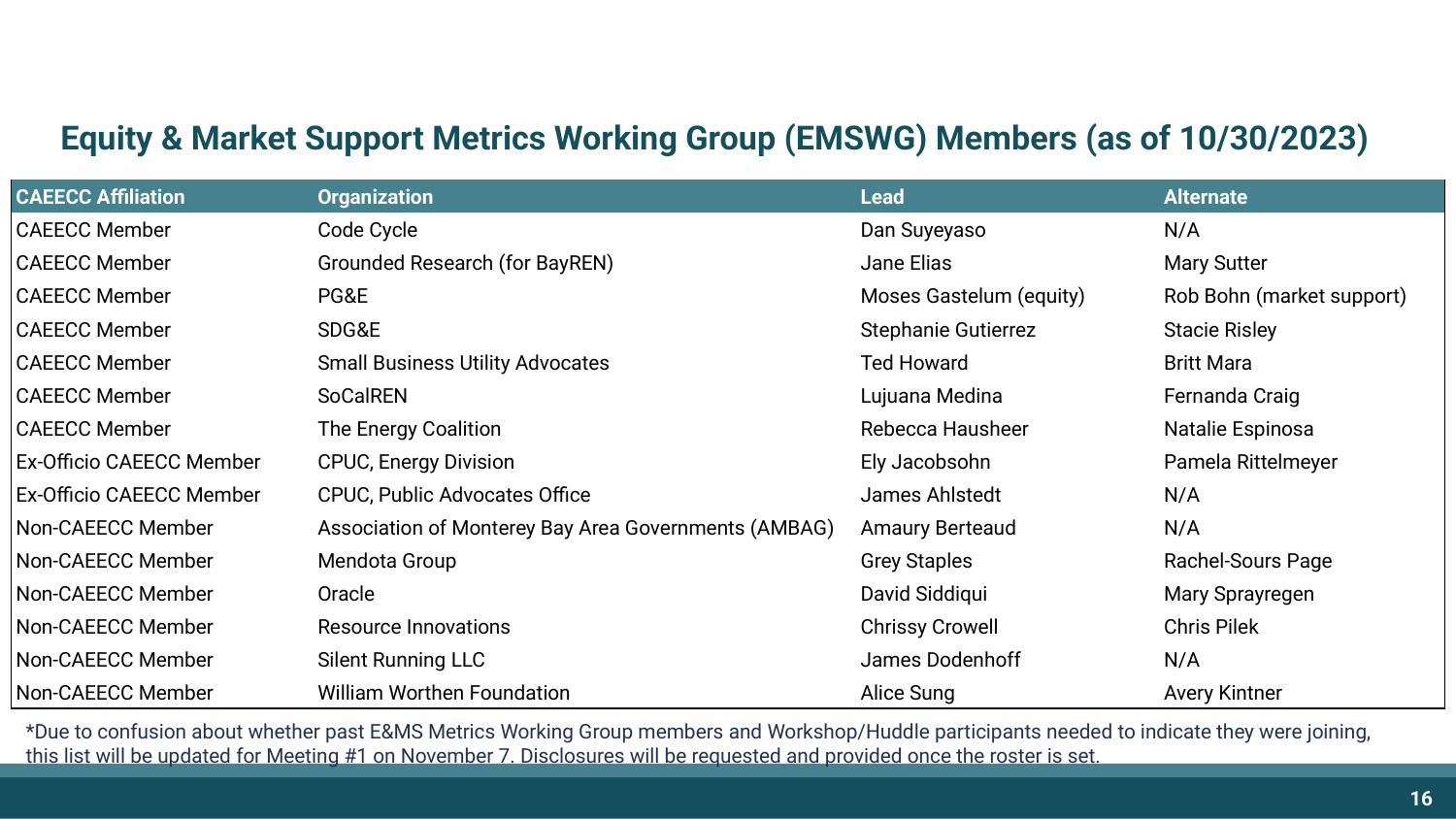

# Equity & Market Support Metrics Working Group (EMSWG) Members (as of 10/30/2023)
| CAEECC Affiliation | Organization | Lead | Alternate |
| --- | --- | --- | --- |
| CAEECC Member | Code Cycle | Dan Suyeyaso | N/A |
| CAEECC Member | Grounded Research (for BayREN) | Jane Elias | Mary Sutter |
| CAEECC Member | PG&E | Moses Gastelum (equity) | Rob Bohn (market support) |
| CAEECC Member | SDG&E | Stephanie Gutierrez | Stacie Risley |
| CAEECC Member | Small Business Utility Advocates | Ted Howard | Britt Mara |
| CAEECC Member | SoCalREN | Lujuana Medina | Fernanda Craig |
| CAEECC Member | The Energy Coalition | Rebecca Hausheer | Natalie Espinosa |
| Ex-Officio CAEECC Member | CPUC, Energy Division | Ely Jacobsohn | Pamela Rittelmeyer |
| Ex-Officio CAEECC Member | CPUC, Public Advocates Office | James Ahlstedt | N/A |
| Non-CAEECC Member | Association of Monterey Bay Area Governments (AMBAG) | Amaury Berteaud | N/A |
| Non-CAEECC Member | Mendota Group | Grey Staples | Rachel-Sours Page |
| Non-CAEECC Member | Oracle | David Siddiqui | Mary Sprayregen |
| Non-CAEECC Member | Resource Innovations | Chrissy Crowell | Chris Pilek |
| Non-CAEECC Member | Silent Running LLC | James Dodenhoff | N/A |
| Non-CAEECC Member | William Worthen Foundation | Alice Sung | Avery Kintner |
*Due to confusion about whether past E&MS Metrics Working Group members and Workshop/Huddle participants needed to indicate they were joining, this list will be updated for Meeting #1 on November 7. Disclosures will be requested and provided once the roster is set.
16